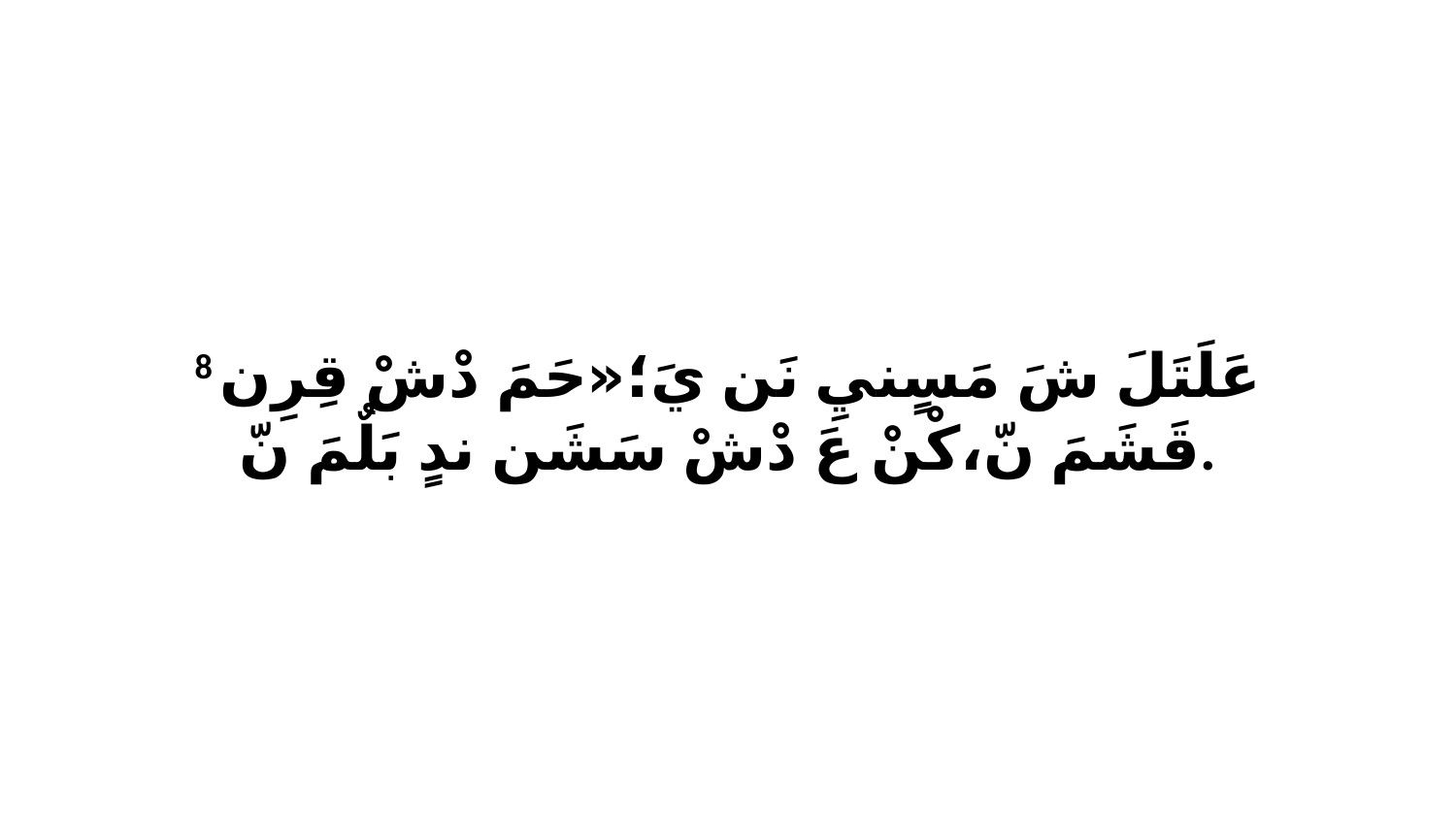

8 عَلَتَلَ شَ مَسٍنيِ نَن يَ؛«حَمَ دْشْ قِرِن قَشَمَ نّ،كْنْ عَ دْشْ سَشَن ندٍ بَلٌمَ نّ.